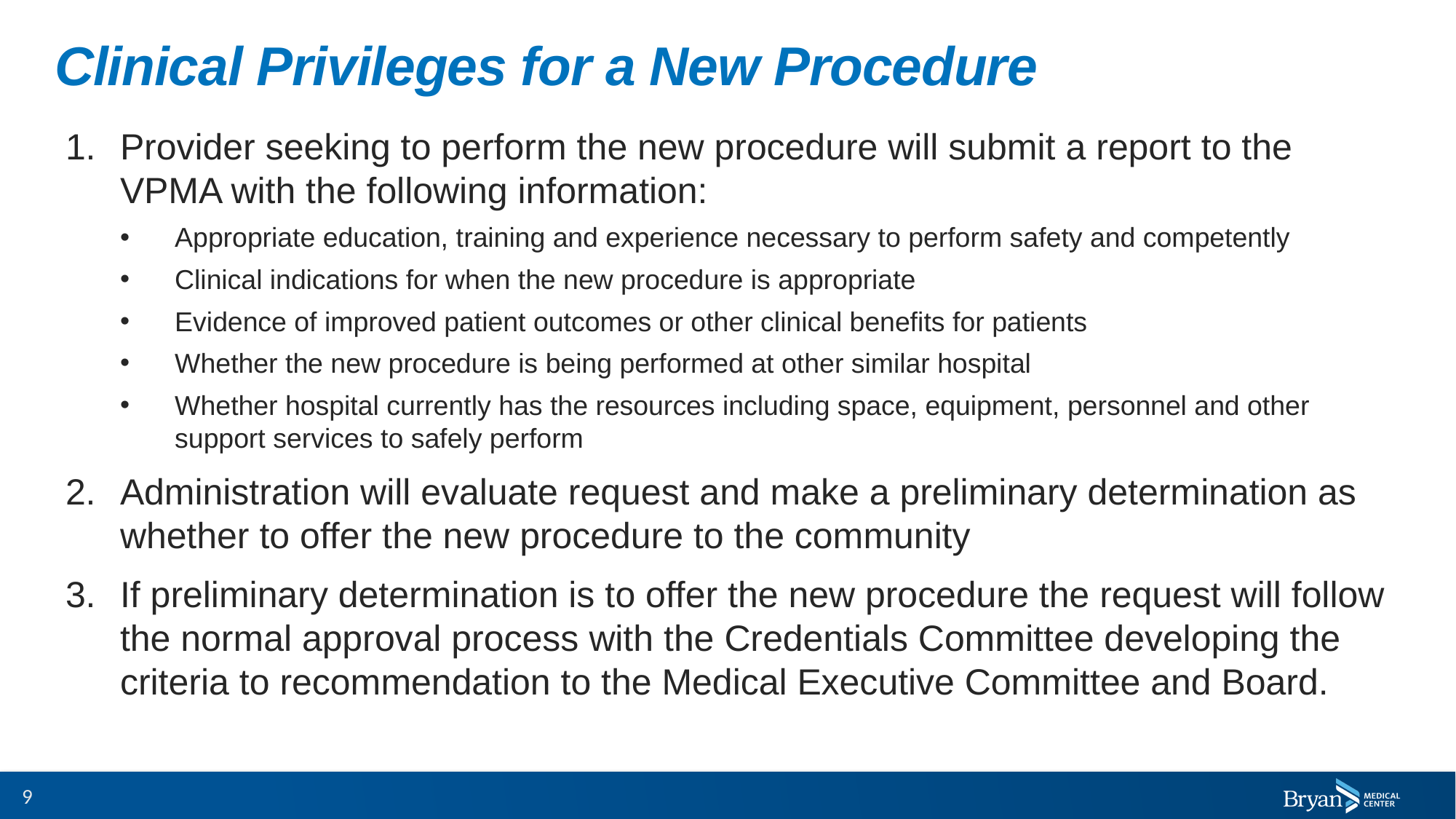

# Clinical Privileges for a New Procedure
Provider seeking to perform the new procedure will submit a report to the VPMA with the following information:
Appropriate education, training and experience necessary to perform safety and competently
Clinical indications for when the new procedure is appropriate
Evidence of improved patient outcomes or other clinical benefits for patients
Whether the new procedure is being performed at other similar hospital
Whether hospital currently has the resources including space, equipment, personnel and other support services to safely perform
Administration will evaluate request and make a preliminary determination as whether to offer the new procedure to the community
If preliminary determination is to offer the new procedure the request will follow the normal approval process with the Credentials Committee developing the criteria to recommendation to the Medical Executive Committee and Board.
9